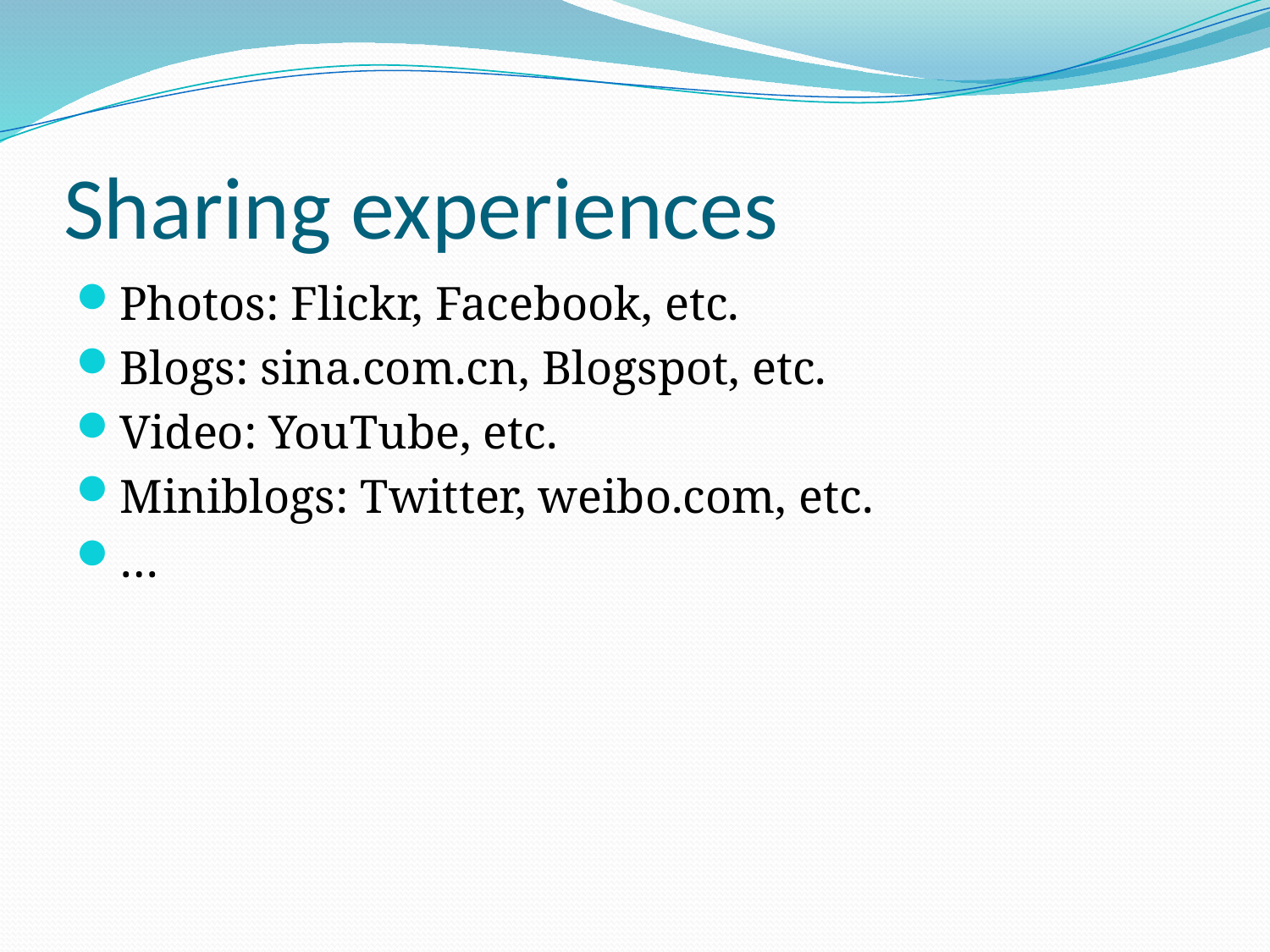

# Sharing experiences
Photos: Flickr, Facebook, etc.
Blogs: sina.com.cn, Blogspot, etc.
Video: YouTube, etc.
Miniblogs: Twitter, weibo.com, etc.
…